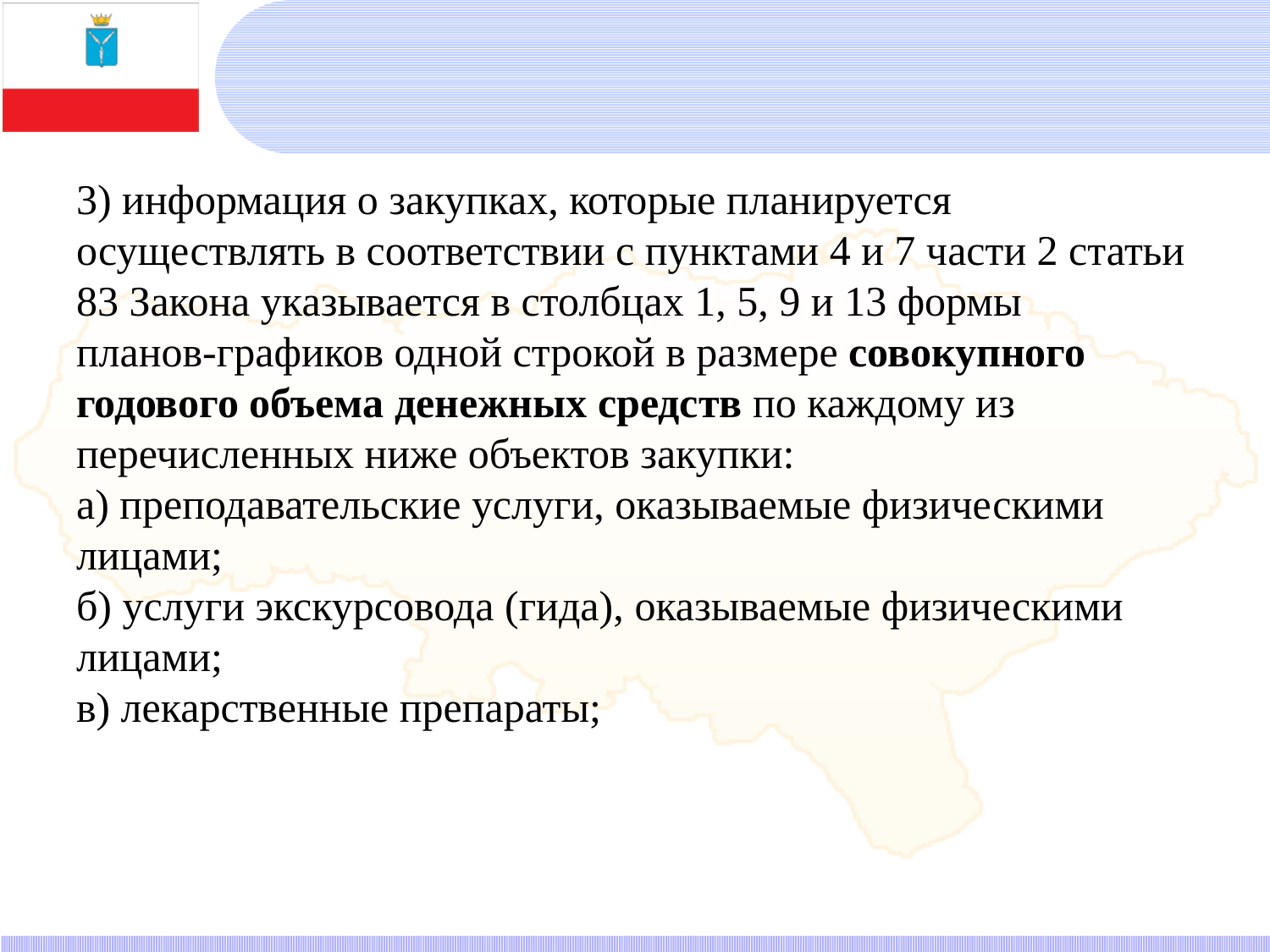

3) информация о закупках, которые планируется осуществлять в соответствии с пунктами 4 и 7 части 2 статьи 83 Закона указывается в столбцах 1, 5, 9 и 13 формы
планов-графиков одной строкой в размере совокупного годового объема денежных средств по каждому из перечисленных ниже объектов закупки:
а) преподавательские услуги, оказываемые физическими лицами;
б) услуги экскурсовода (гида), оказываемые физическими лицами;
в) лекарственные препараты;